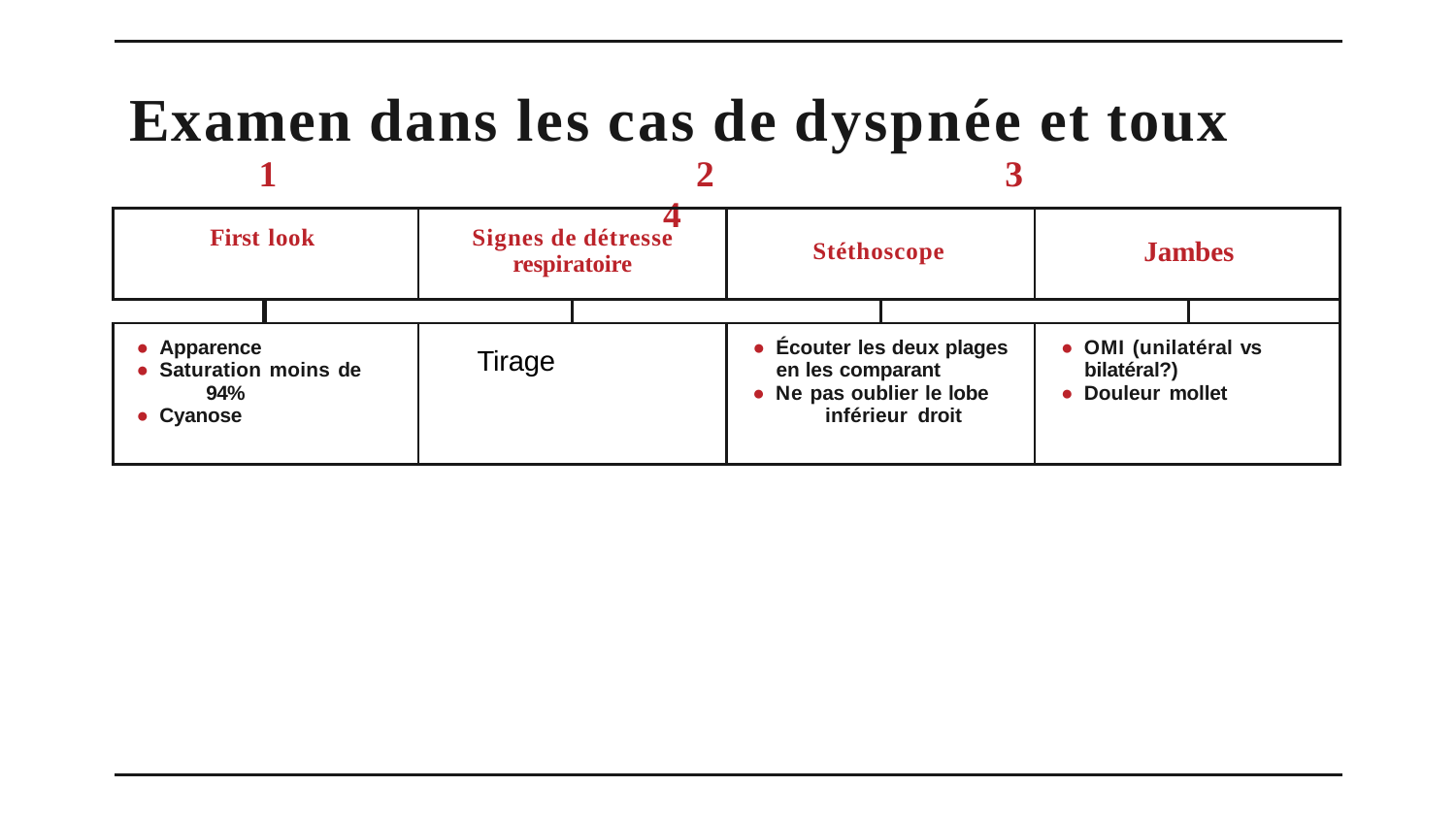

# Examen dans les cas de dyspnée et toux
1			2			3			4
| First look |  | Signes de détresse respiratoire |  | Stéthoscope |  | Jambes |  |
| --- | --- | --- | --- | --- | --- | --- | --- |
|  |  |  |  |  |  |  |  |
| Apparence Saturation moins de 94% Cyanose |  | Tirage |  | Écouter les deux plages en les comparant Ne pas oublier le lobe inférieur droit |  | OMI (unilatéral vs bilatéral?) Douleur mollet |  |